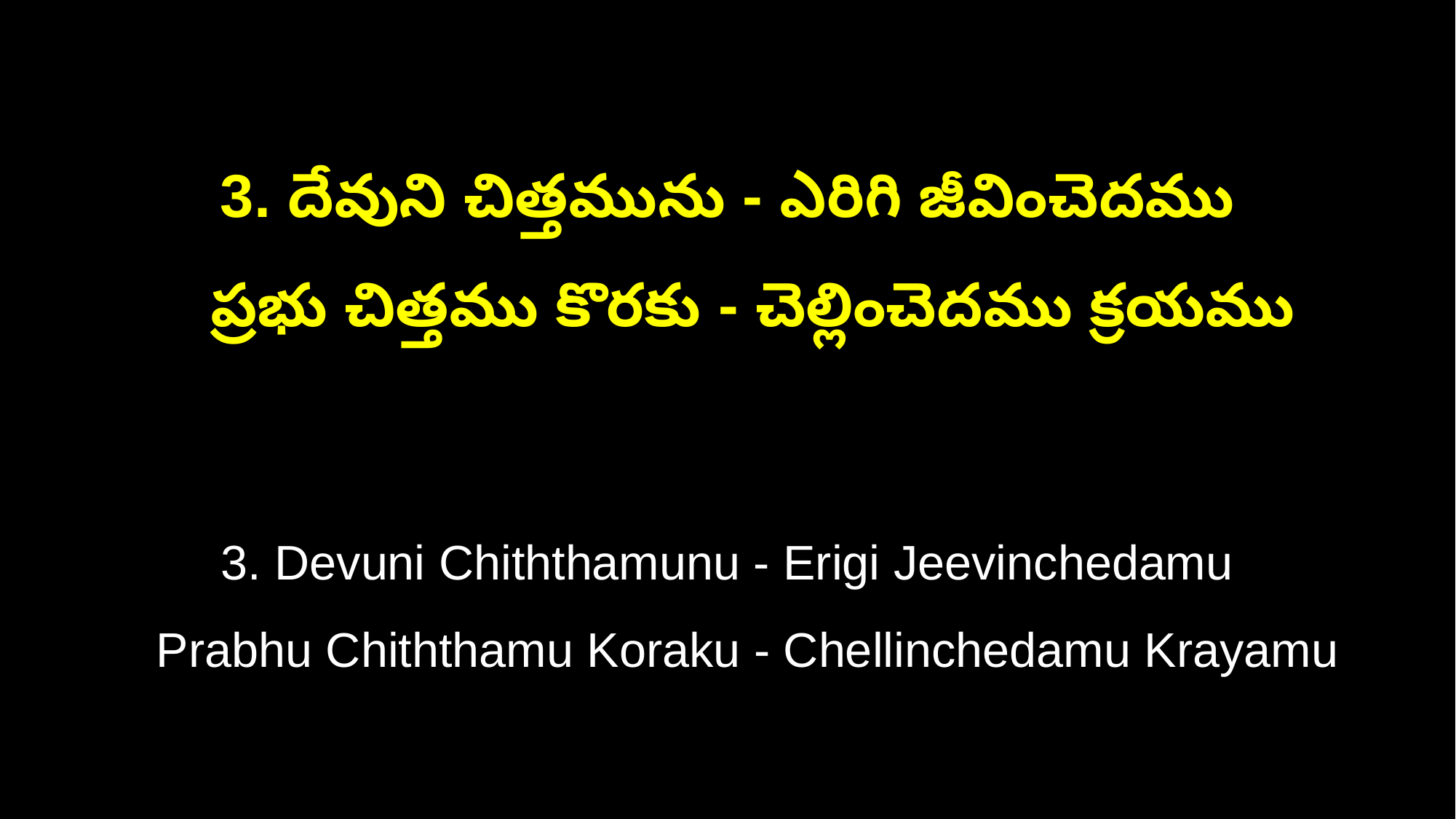

3. దేవుని చిత్తమును - ఎరిగి జీవించెదము
   ప్రభు చిత్తము కొరకు - చెల్లించెదము క్రయము
3. Devuni Chiththamunu - Erigi Jeevinchedamu
   Prabhu Chiththamu Koraku - Chellinchedamu Krayamu